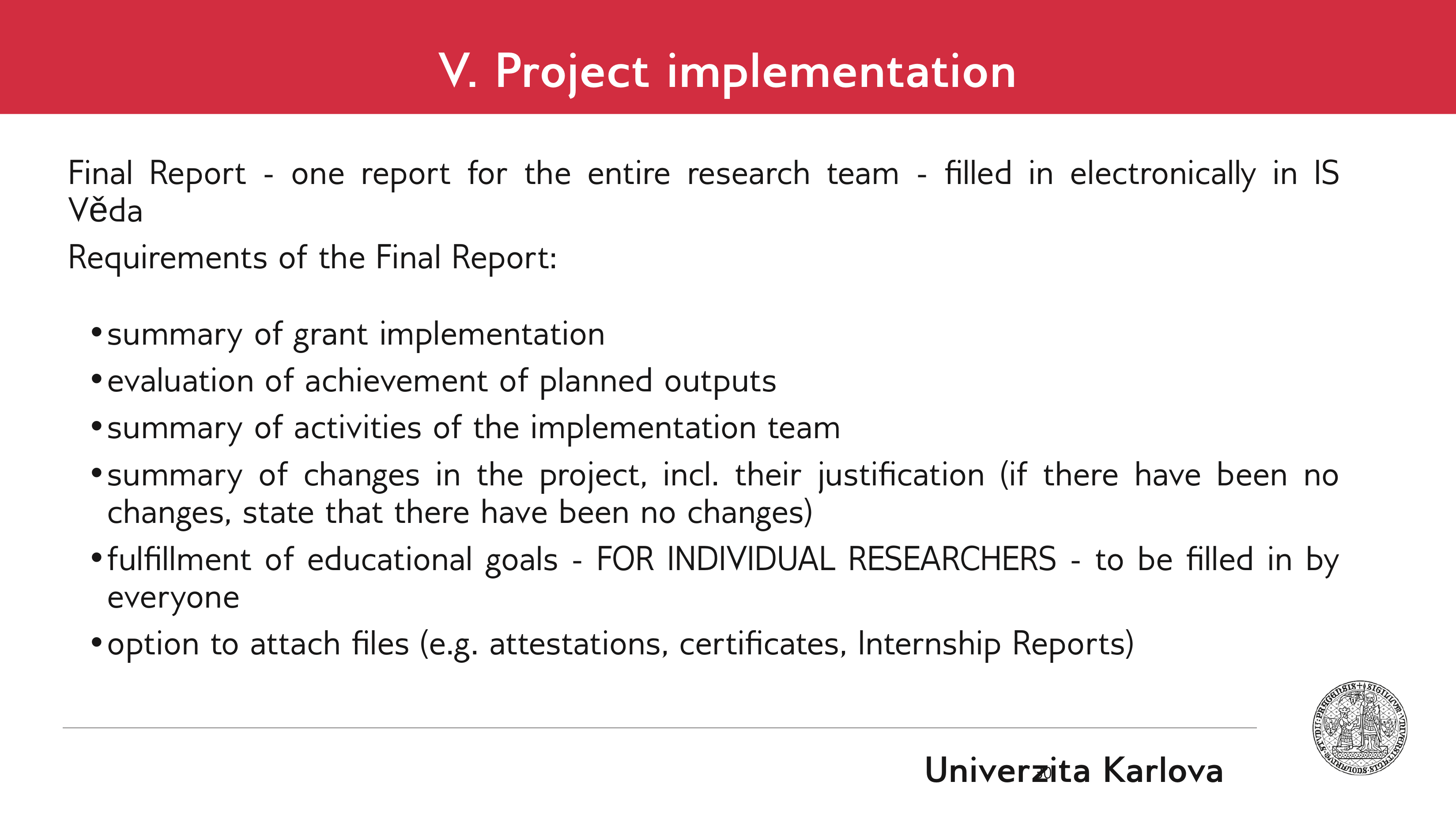

V. Project implementation
Final Report - one report for the entire research team - filled in electronically in IS Věda
Requirements of the Final Report:

summary of grant implementation
evaluation of achievement of planned outputs
summary of activities of the implementation team
summary of changes in the project, incl. their justification (if there have been no changes, state that there have been no changes)
fulfillment of educational goals - FOR INDIVIDUAL RESEARCHERS - to be filled in by everyone
option to attach files (e.g. attestations, certificates, Internship Reports)

30